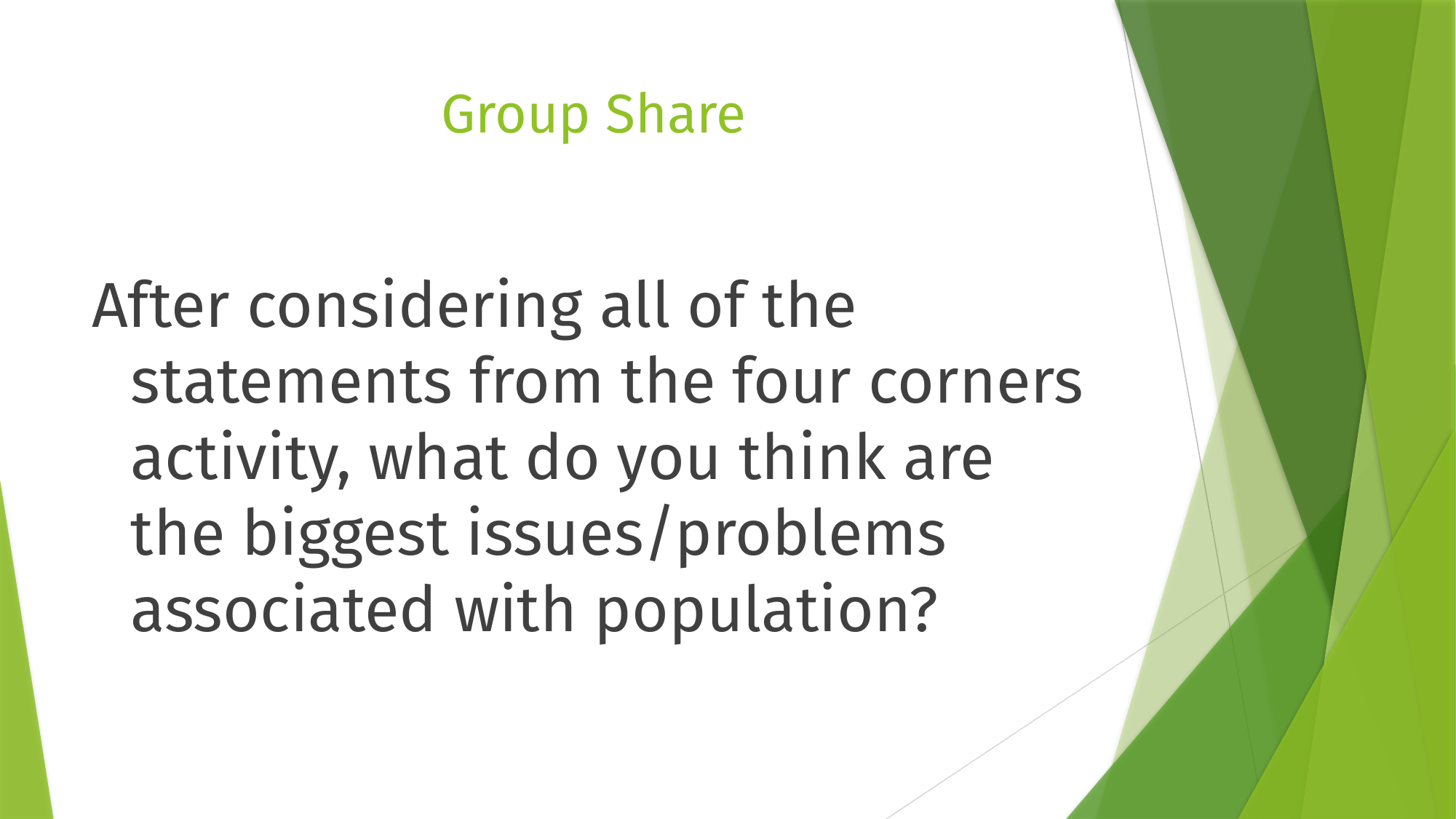

# Group Share
After considering all of the statements from the four corners activity, what do you think are the biggest issues/problems associated with population?